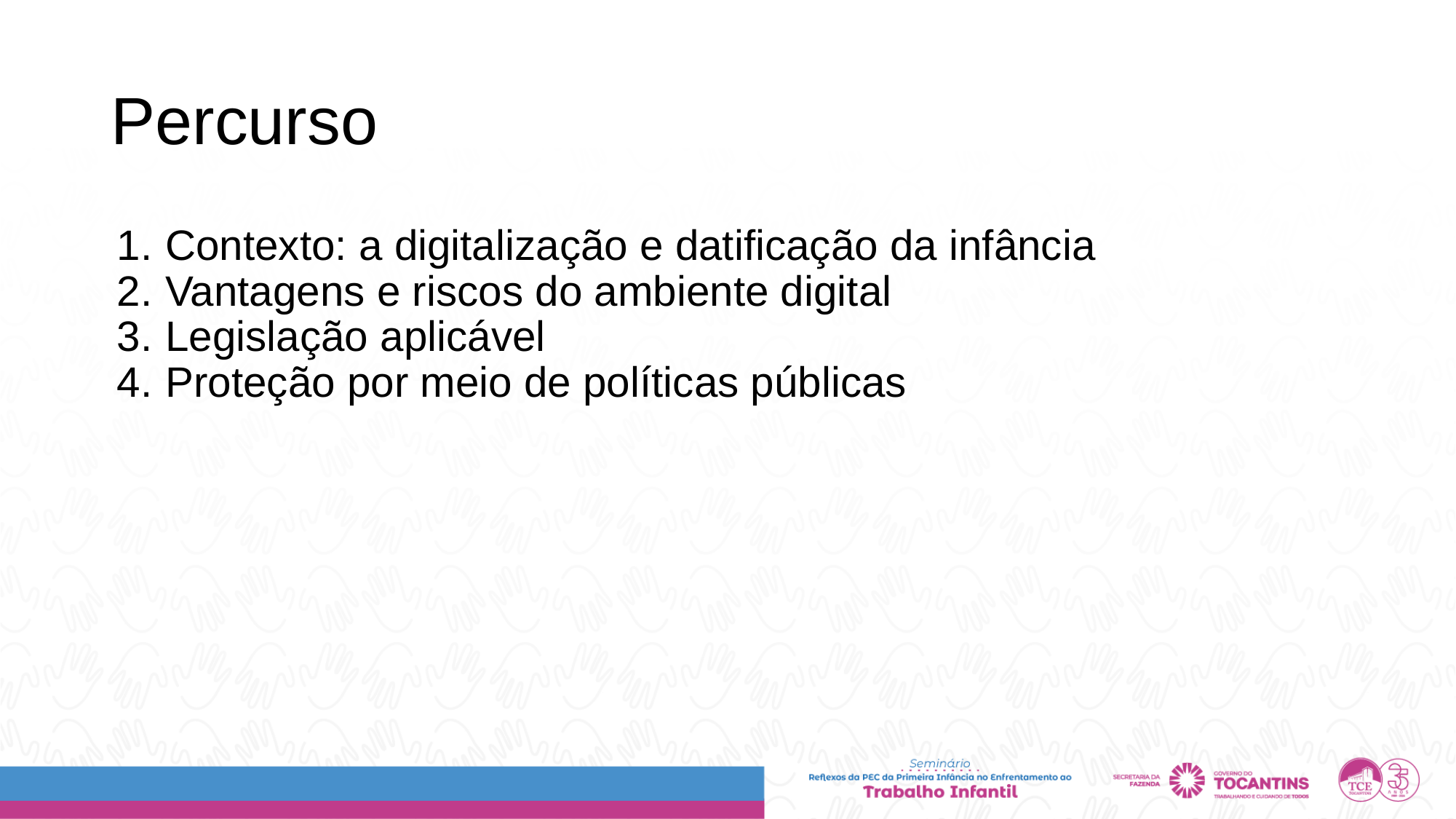

# Percurso
Contexto: a digitalização e datificação da infância
Vantagens e riscos do ambiente digital
Legislação aplicável
Proteção por meio de políticas públicas